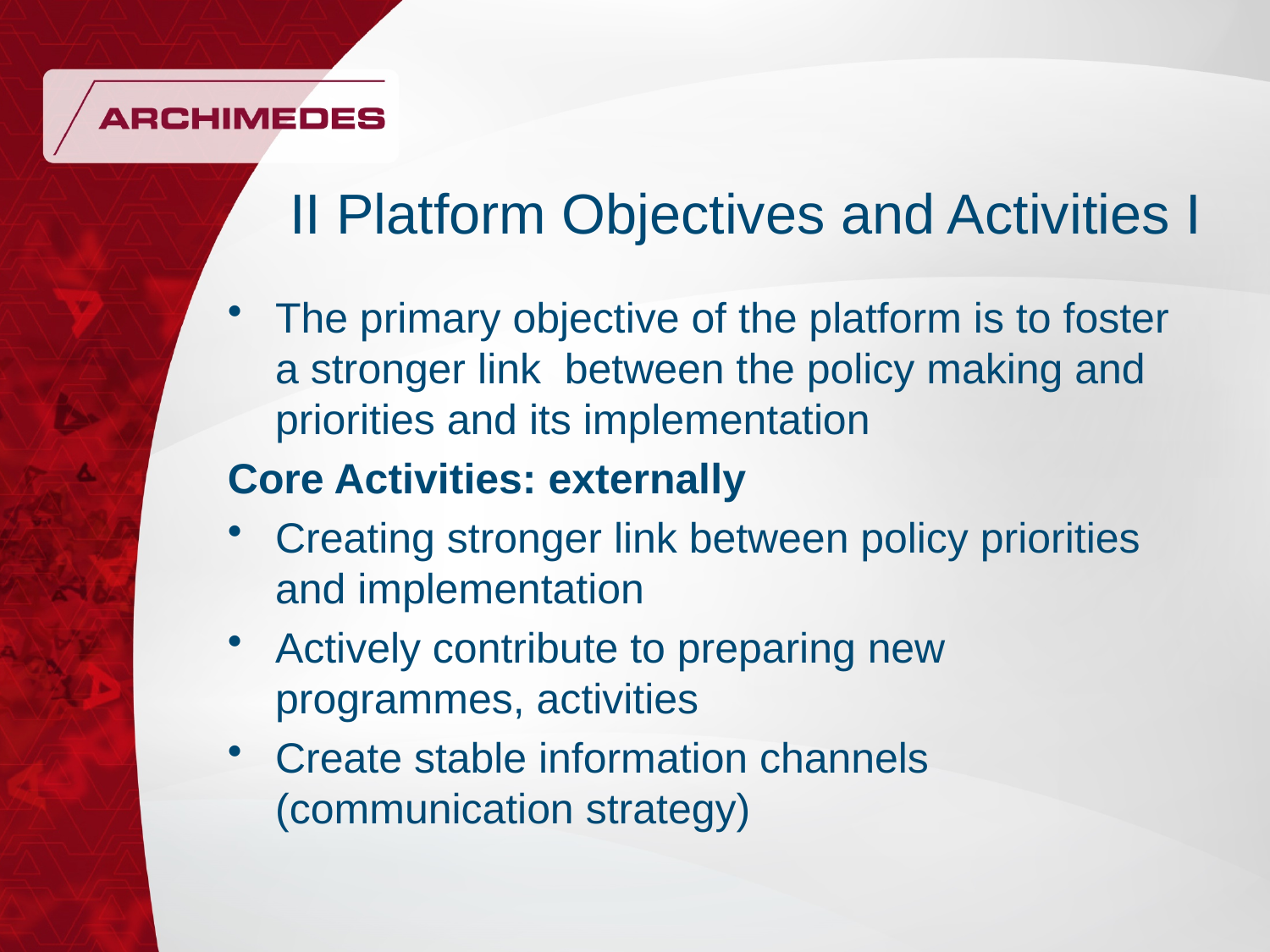

# II Platform Objectives and Activities I
The primary objective of the platform is to foster a stronger link  between the policy making and priorities and its implementation
Core Activities: externally
Creating stronger link between policy priorities and implementation
Actively contribute to preparing new programmes, activities
Create stable information channels (communication strategy)